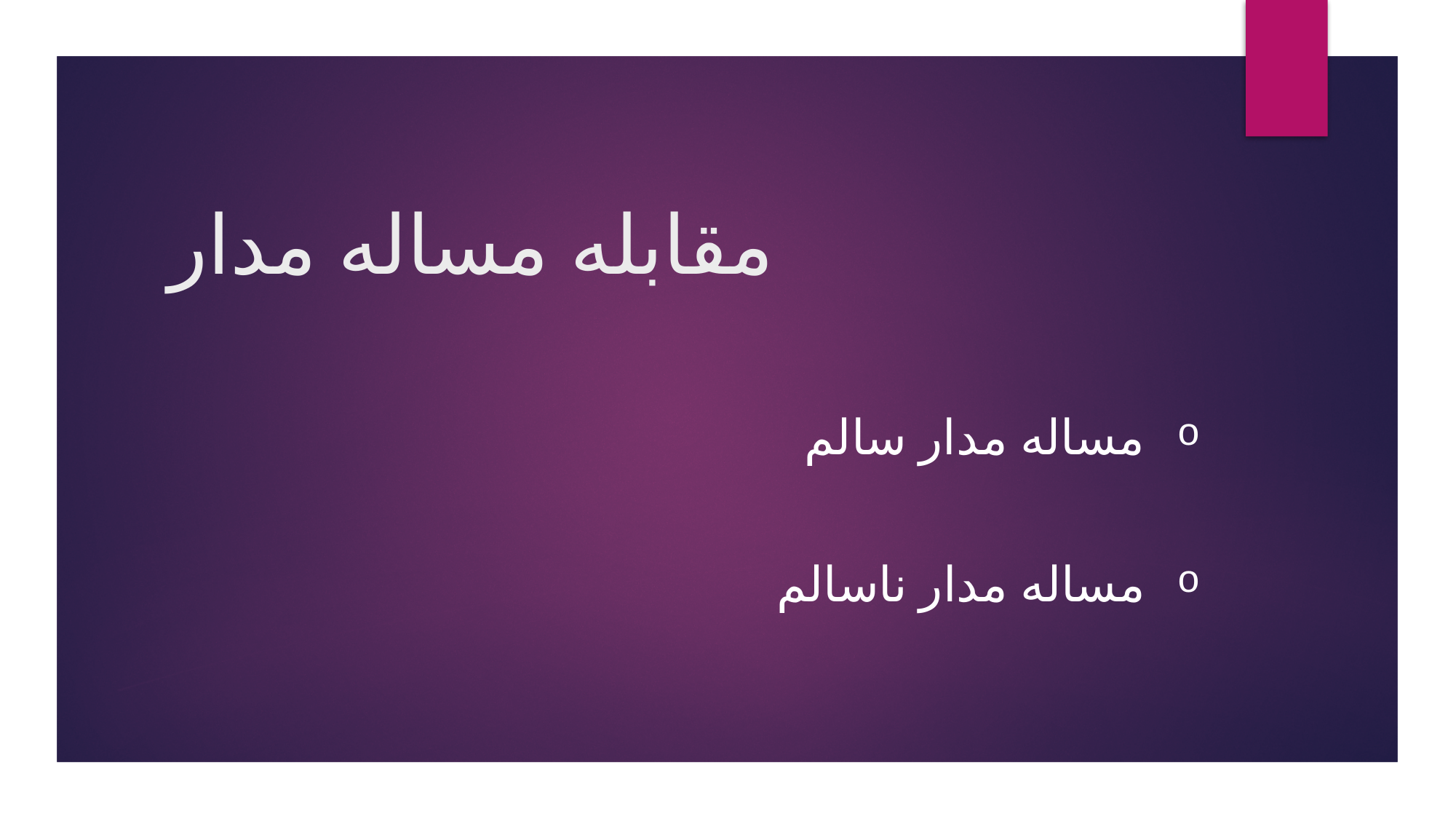

# مقابله مساله مدار
مساله مدار سالم

مساله مدار ناسالم